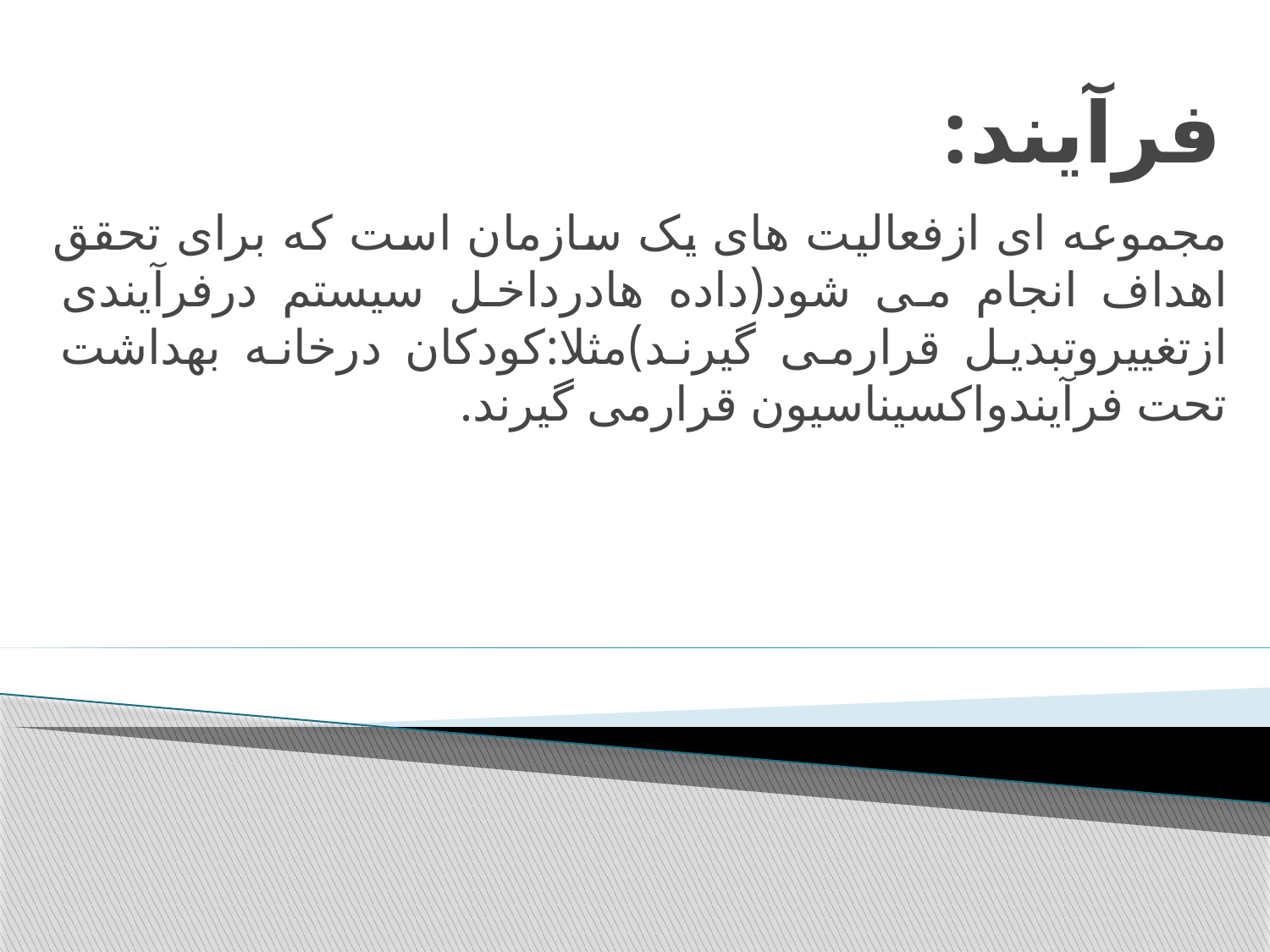

# فرآیند:
مجموعه ای ازفعالیت های یک سازمان است که برای تحقق اهداف انجام می شود(داده هادرداخل سیستم درفرآیندی ازتغییروتبدیل قرارمی گیرند)مثلا:کودکان درخانه بهداشت تحت فرآیندواکسیناسیون قرارمی گیرند.